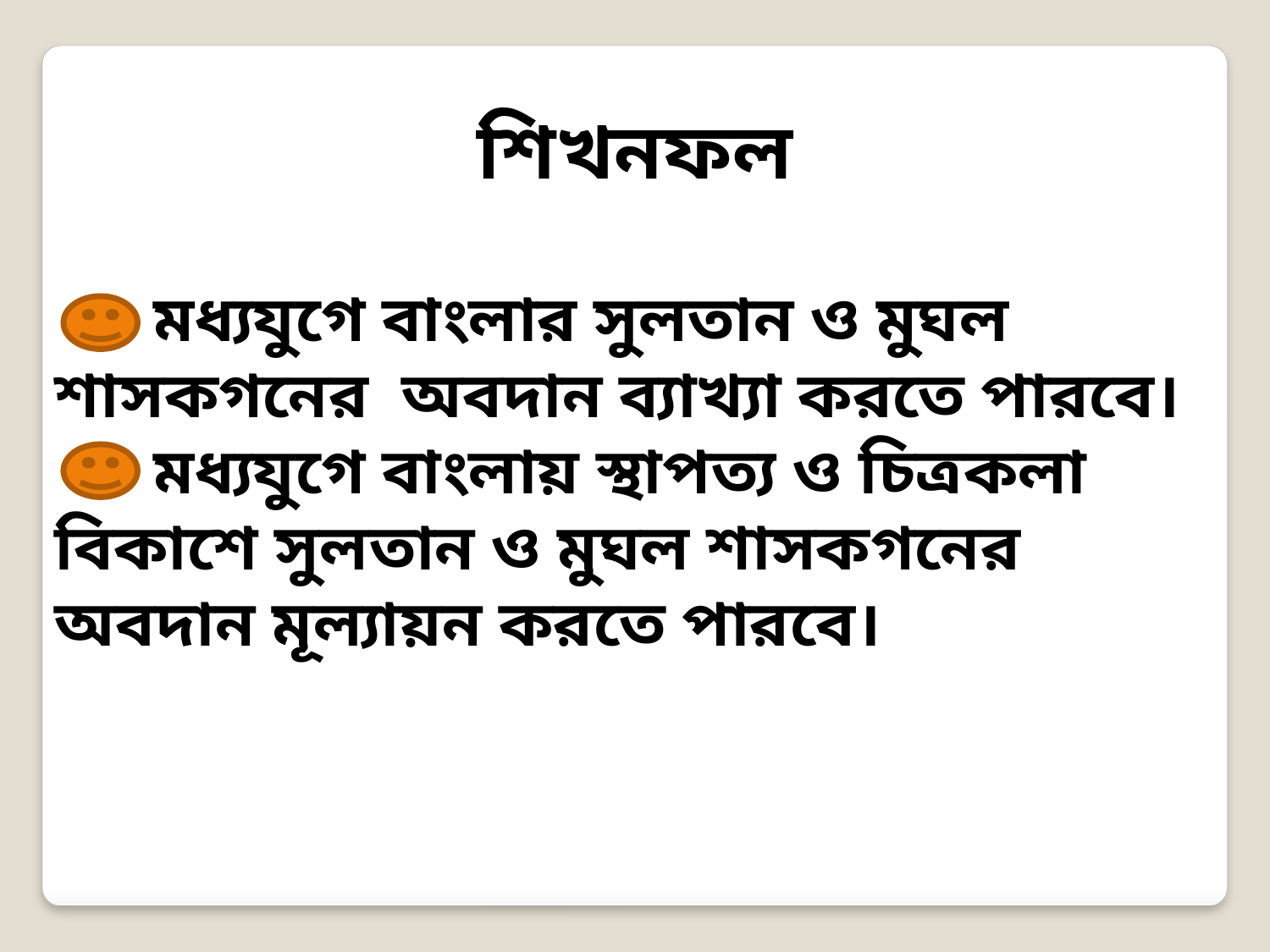

শিখনফল
      মধ্যযুগে বাংলার সুলতান ও মুঘল  শাসকগনের  অবদান ব্যাখ্যা করতে পারবে।
      মধ্যযুগে বাংলায় স্থাপত্য ও চিত্রকলা বিকাশে সুলতান ও মুঘল শাসকগনের অবদান মূল্যায়ন করতে পারবে।